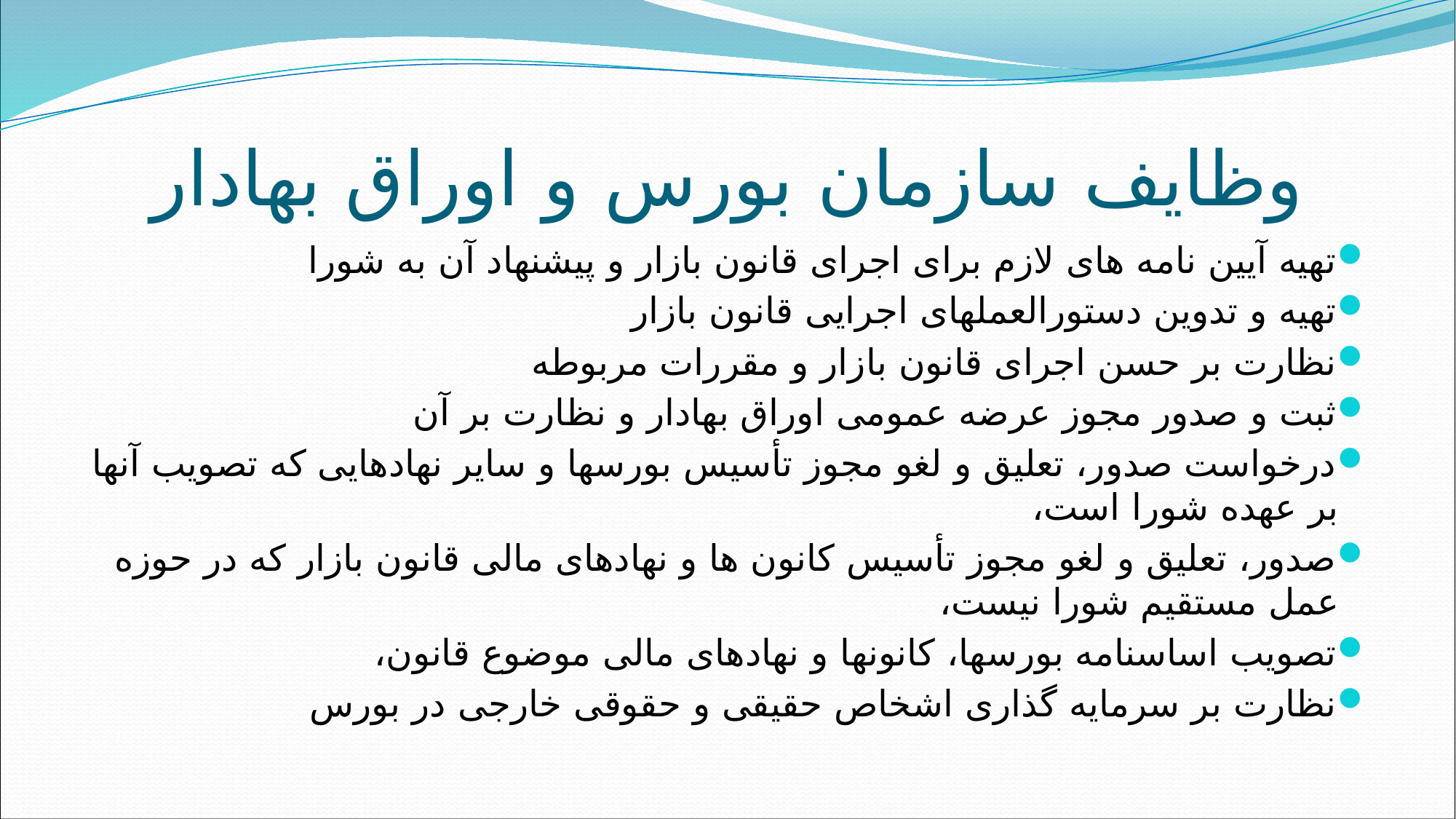

# وظایف سازمان بورس و اوراق بهادار
تهیه آیین نامه های لازم برای اجرای قانون بازار و پیشنهاد آن به شورا
تهیه و تدوین دستورالعملهای اجرایی قانون بازار
نظارت بر حسن اجرای قانون بازار و مقررات مربوطه
ثبت و صدور مجوز عرضه عمومی اوراق بهادار و نظارت بر آن
درخواست صدور، تعلیق و لغو مجوز تأسیس بورسها و سایر نهادهایی که تصویب آنها بر عهده شورا است،
صدور، تعلیق و لغو مجوز تأسیس کانون ها و نهادهای مالی قانون بازار که در حوزه عمل مستقیم شورا نیست،
تصویب اساسنامه بورسها، کانونها و نهادهای مالی موضوع قانون،
نظارت بر سرمایه گذاری اشخاص حقیقی و حقوقی خارجی در بورس